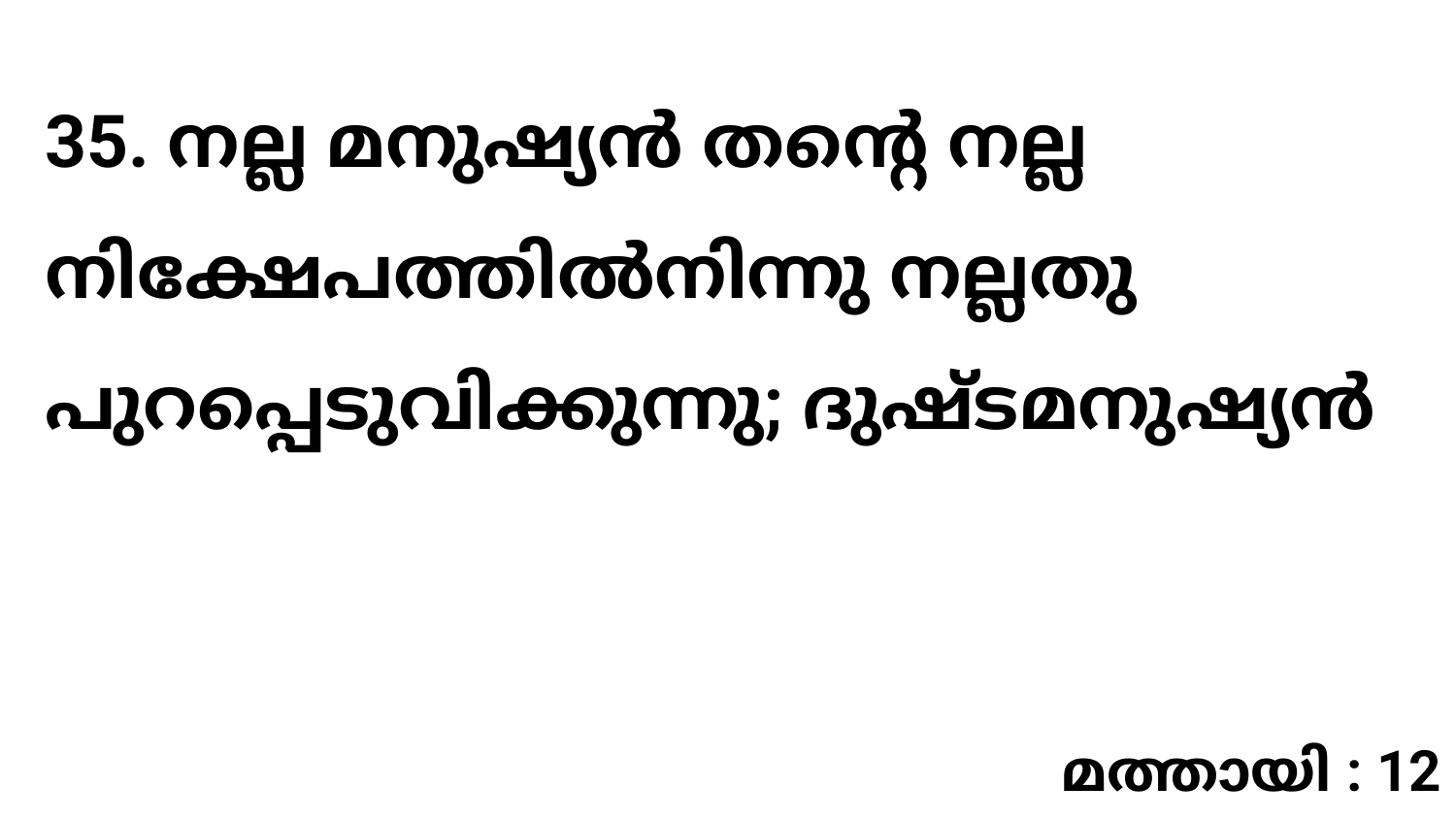

35. നല്ല മനുഷ്യൻ തന്റെ നല്ല നിക്ഷേപത്തിൽനിന്നു നല്ലതു പുറപ്പെടുവിക്കുന്നു; ദുഷ്ടമനുഷ്യൻ
മത്തായി : 12